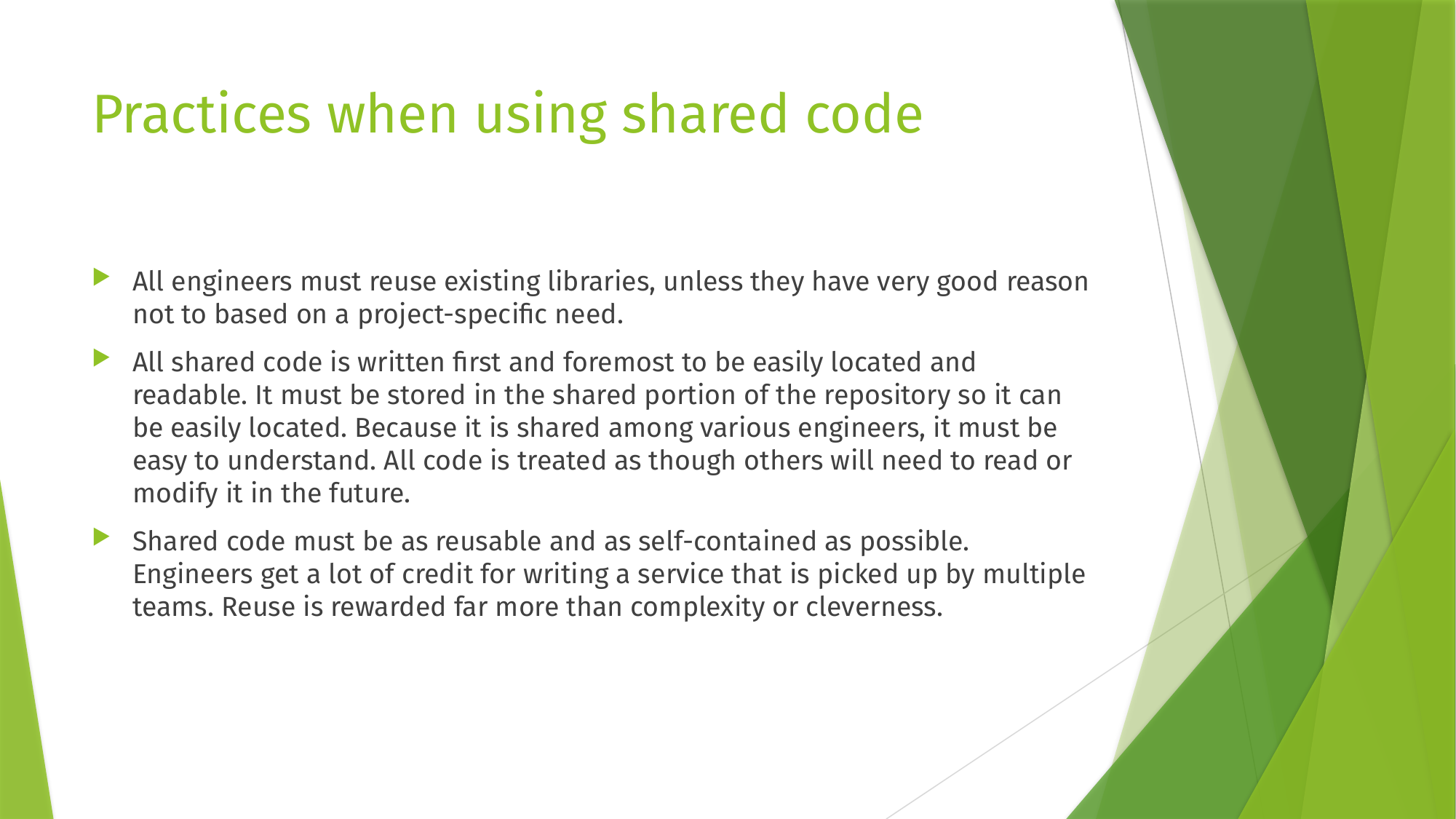

# Practices when using shared code
All engineers must reuse existing libraries, unless they have very good reason not to based on a project-specific need.
All shared code is written first and foremost to be easily located and readable. It must be stored in the shared portion of the repository so it can be easily located. Because it is shared among various engineers, it must be easy to understand. All code is treated as though others will need to read or modify it in the future.
Shared code must be as reusable and as self-contained as possible. Engineers get a lot of credit for writing a service that is picked up by multiple teams. Reuse is rewarded far more than complexity or cleverness.